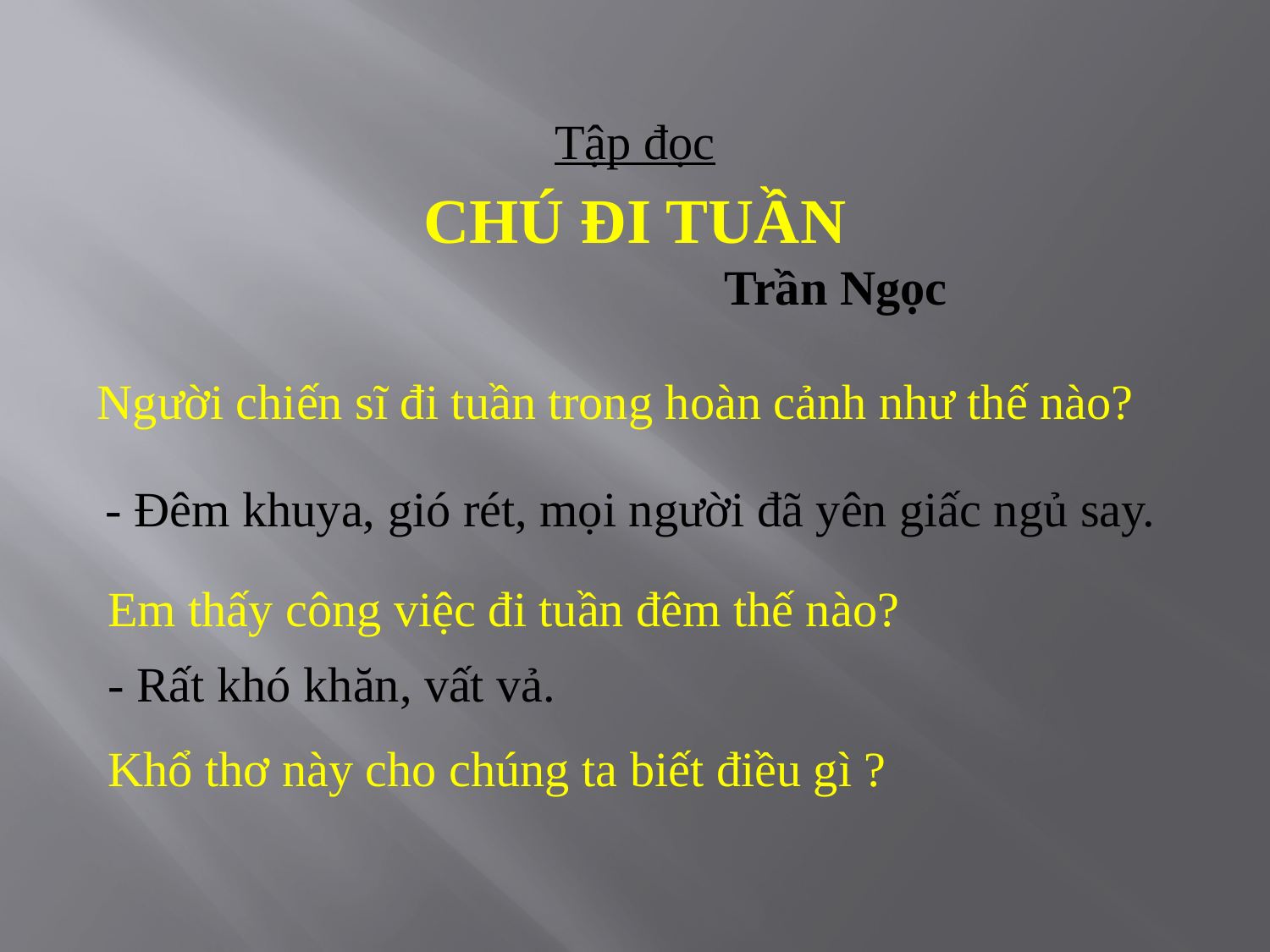

Tập đọc
CHÚ ĐI TUẦN
                                                          Trần Ngọc
Người chiến sĩ đi tuần trong hoàn cảnh như thế nào?
 - Đêm khuya, gió rét, mọi người đã yên giấc ngủ say.
Em thấy công việc đi tuần đêm thế nào?
- Rất khó khăn, vất vả.
Khổ thơ này cho chúng ta biết điều gì ?